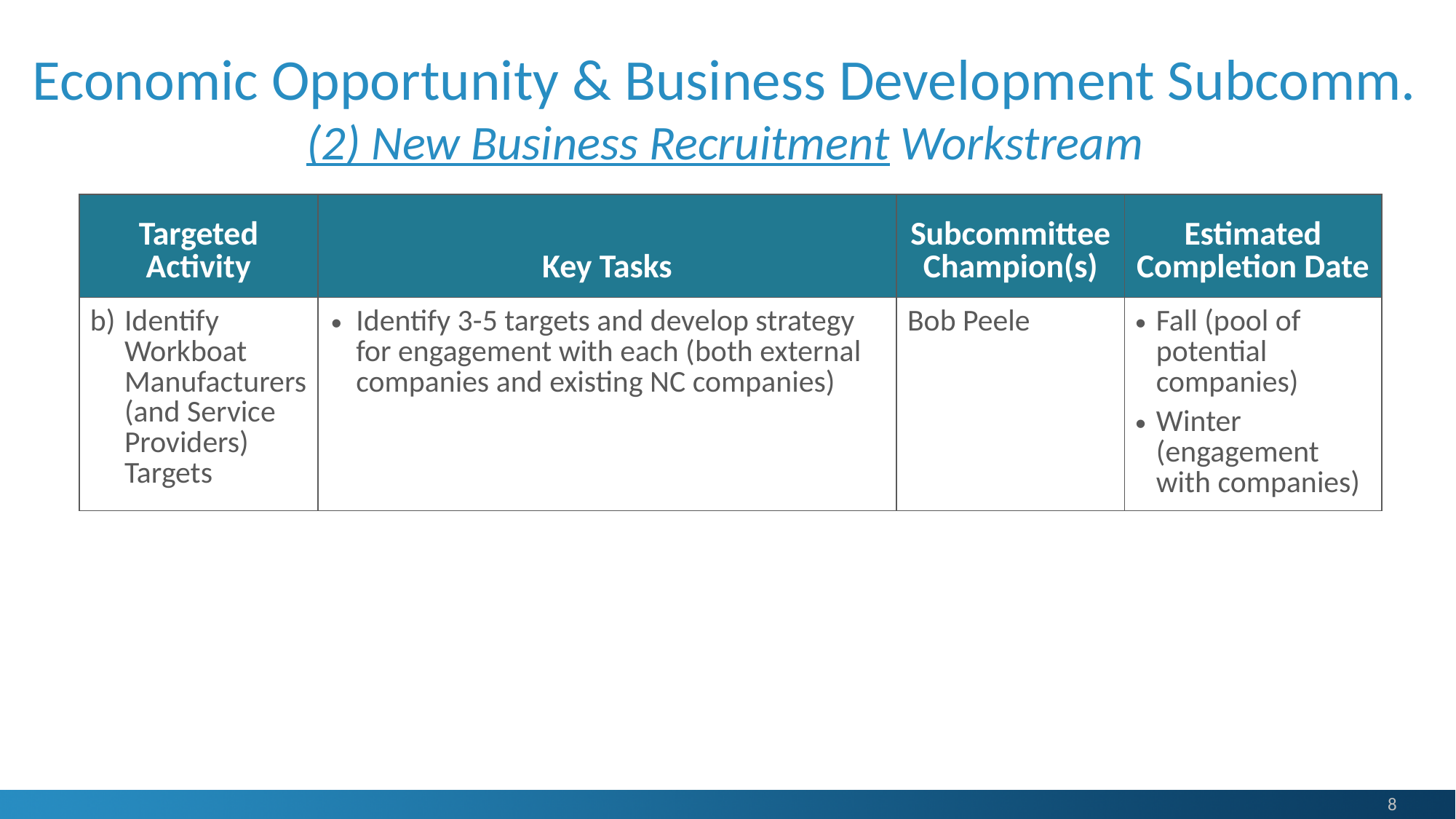

Economic Opportunity & Business Development Subcomm.
(2) New Business Recruitment Workstream
| Targeted Activity | Key Tasks | Subcommittee Champion(s) | Estimated Completion Date |
| --- | --- | --- | --- |
| Identify Workboat Manufacturers (and Service Providers) Targets | Identify 3-5 targets and develop strategy for engagement with each (both external companies and existing NC companies) | Bob Peele | Fall (pool of potential companies) Winter (engagement with companies) |